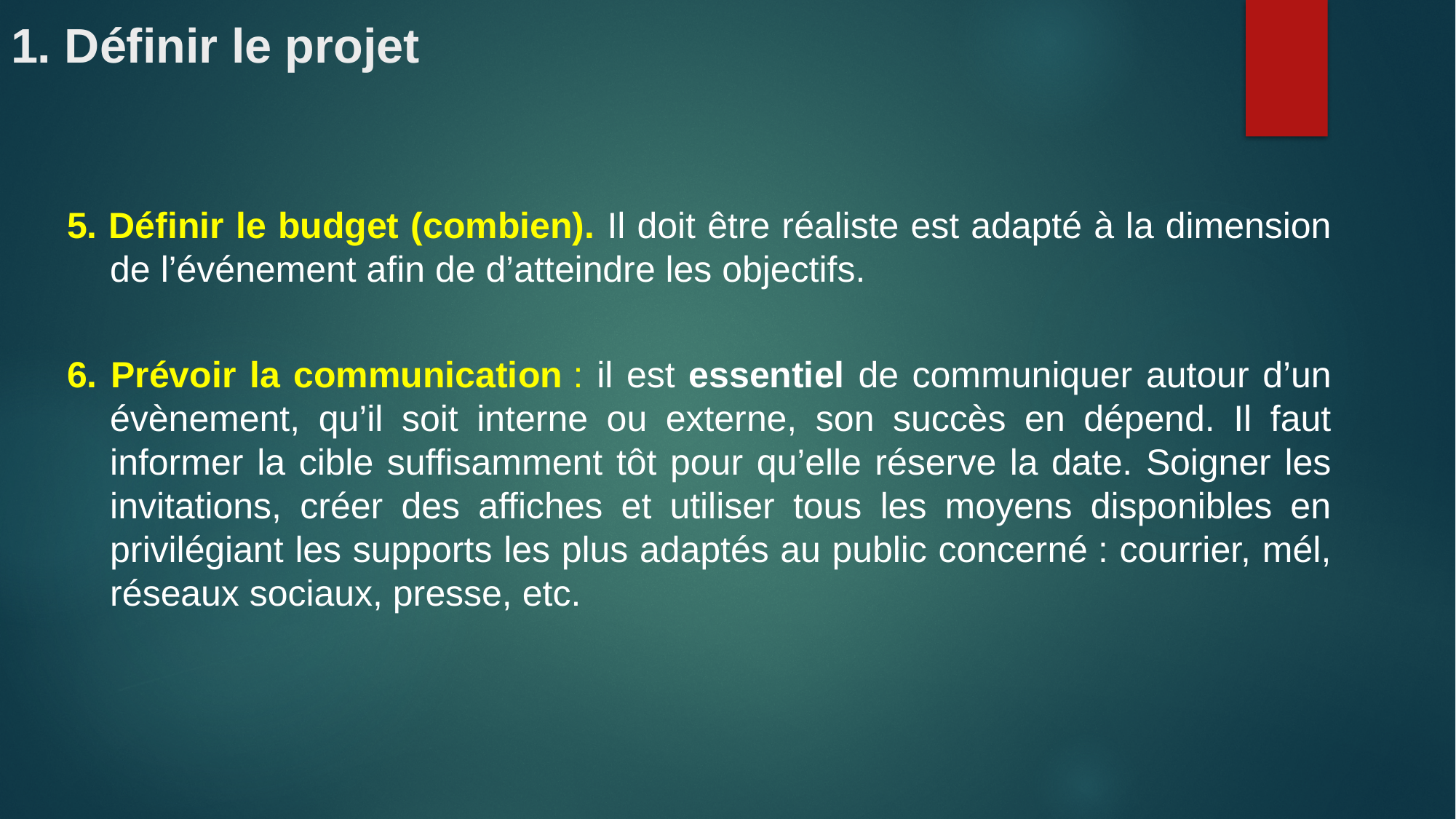

# 1. Définir le projet
5. Définir le budget (combien). Il doit être réaliste est adapté à la dimension de l’événement afin de d’atteindre les objectifs.

6. Prévoir la communication : il est essentiel de communiquer autour d’un évènement, qu’il soit interne ou externe, son succès en dépend. Il faut informer la cible suffisamment tôt pour qu’elle réserve la date. Soigner les invitations, créer des affiches et utiliser tous les moyens disponibles en privilégiant les supports les plus adaptés au public concerné : courrier, mél, réseaux sociaux, presse, etc.